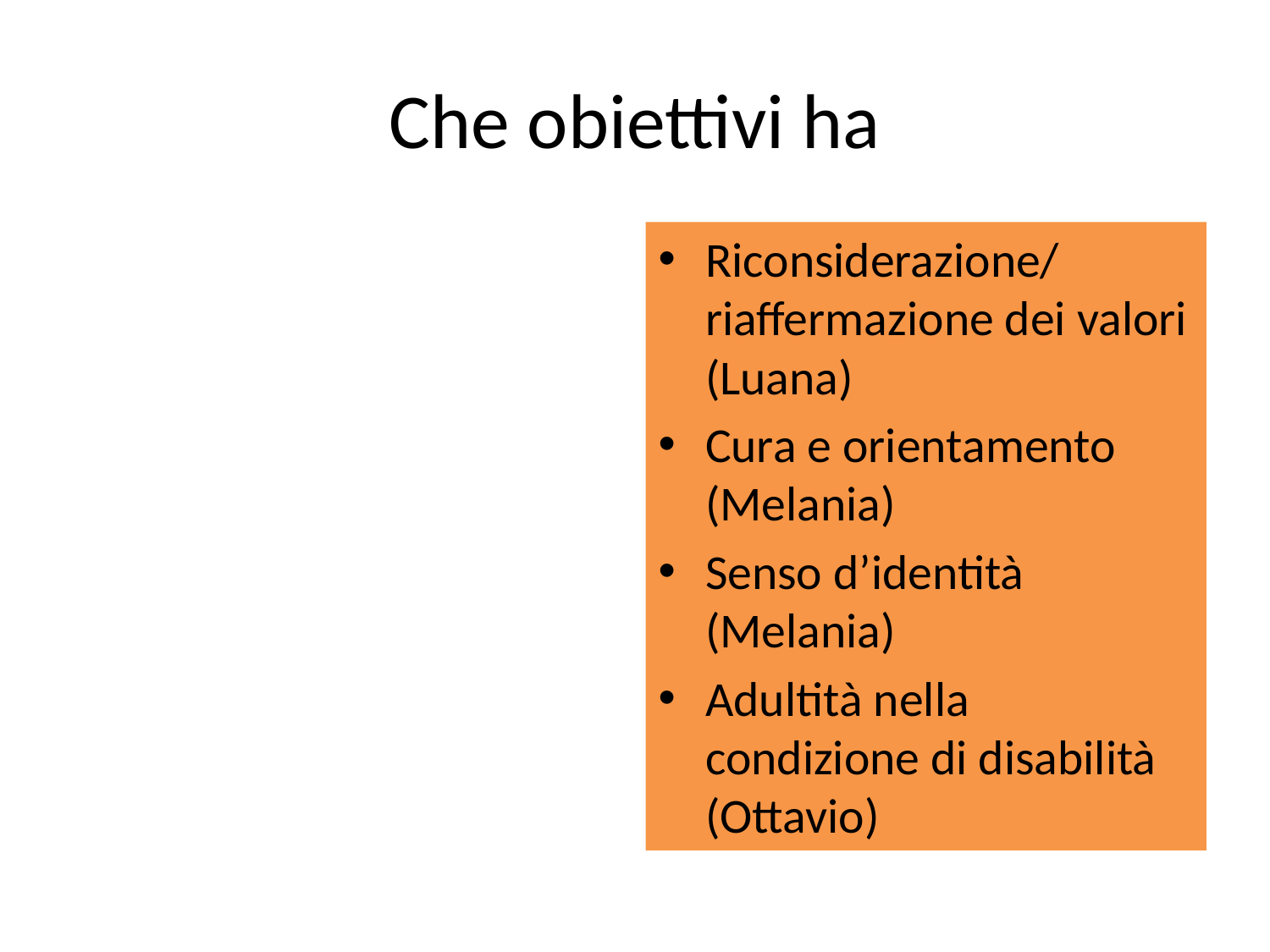

# Che obiettivi ha

Riconsiderazione/riaffermazione dei valori (Luana)
Cura e orientamento (Melania)
Senso d’identità (Melania)
Adultità nella condizione di disabilità (Ottavio)